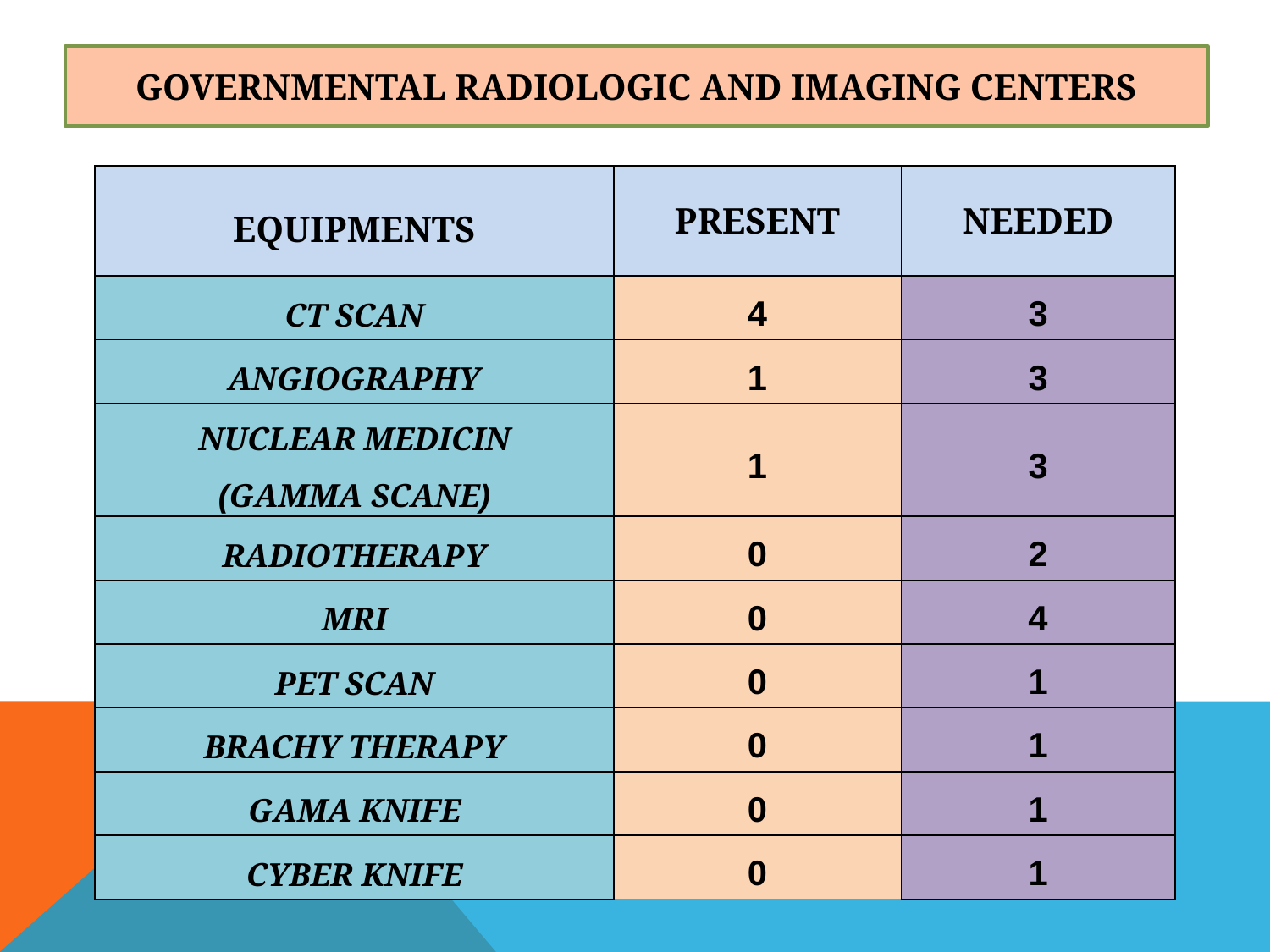

GOVERNMENTAL RADIOLOGIC AND IMAGING CENTERS
| EQUIPMENTS | PRESENT | NEEDED |
| --- | --- | --- |
| CT SCAN | 4 | 3 |
| angiography | 1 | 3 |
| NUCLEAR MEDICIN (GAMMA SCANE) | 1 | 3 |
| RadioTHERAPY | 0 | 2 |
| MRI | 0 | 4 |
| PET SCAN | 0 | 1 |
| BRACHY THERAPY | 0 | 1 |
| GAMA KNIFE | 0 | 1 |
| CYBER KNIFE | 0 | 1 |